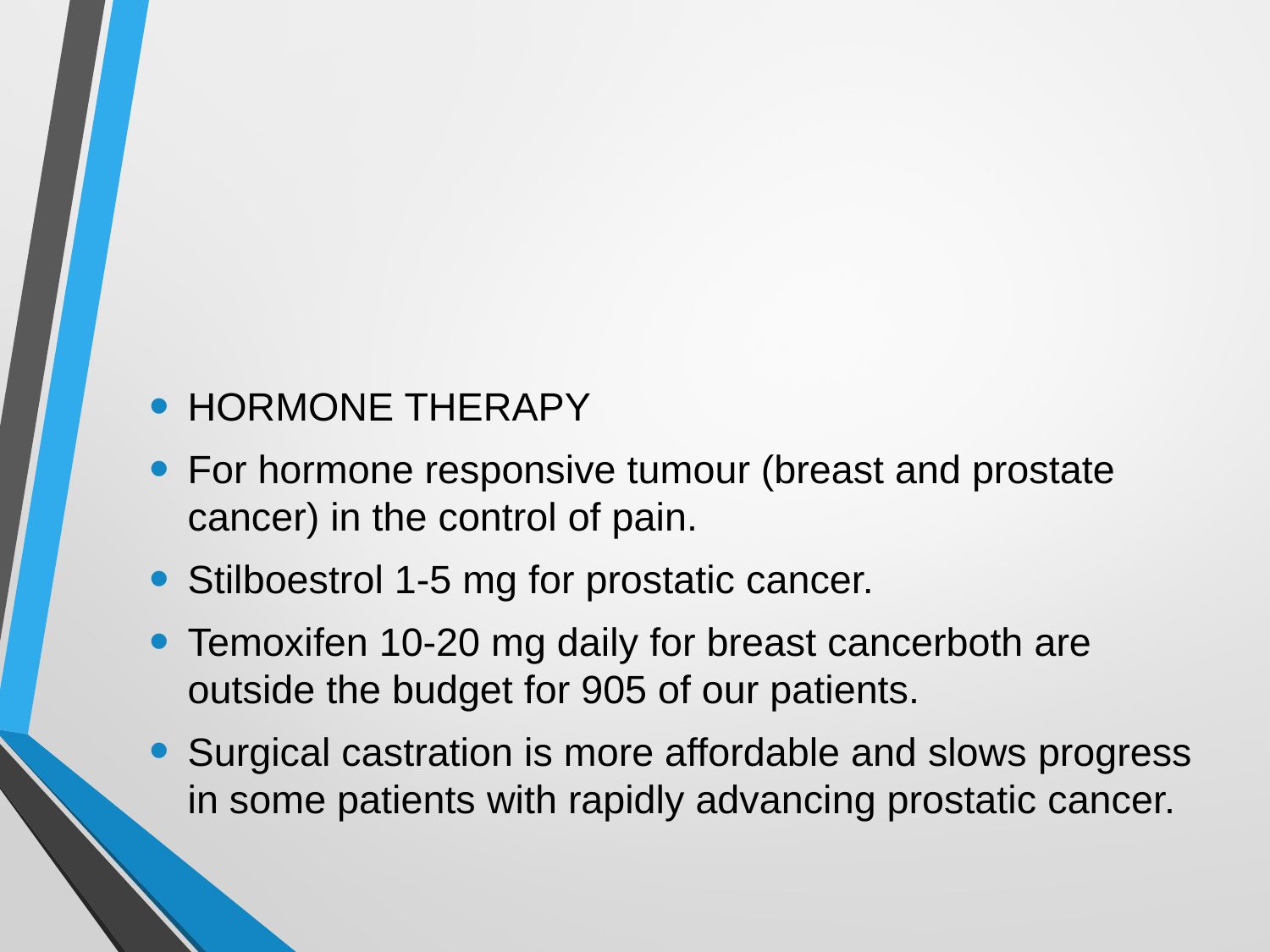

#
HORMONE THERAPY
For hormone responsive tumour (breast and prostate cancer) in the control of pain.
Stilboestrol 1-5 mg for prostatic cancer.
Temoxifen 10-20 mg daily for breast cancerboth are outside the budget for 905 of our patients.
Surgical castration is more affordable and slows progress in some patients with rapidly advancing prostatic cancer.